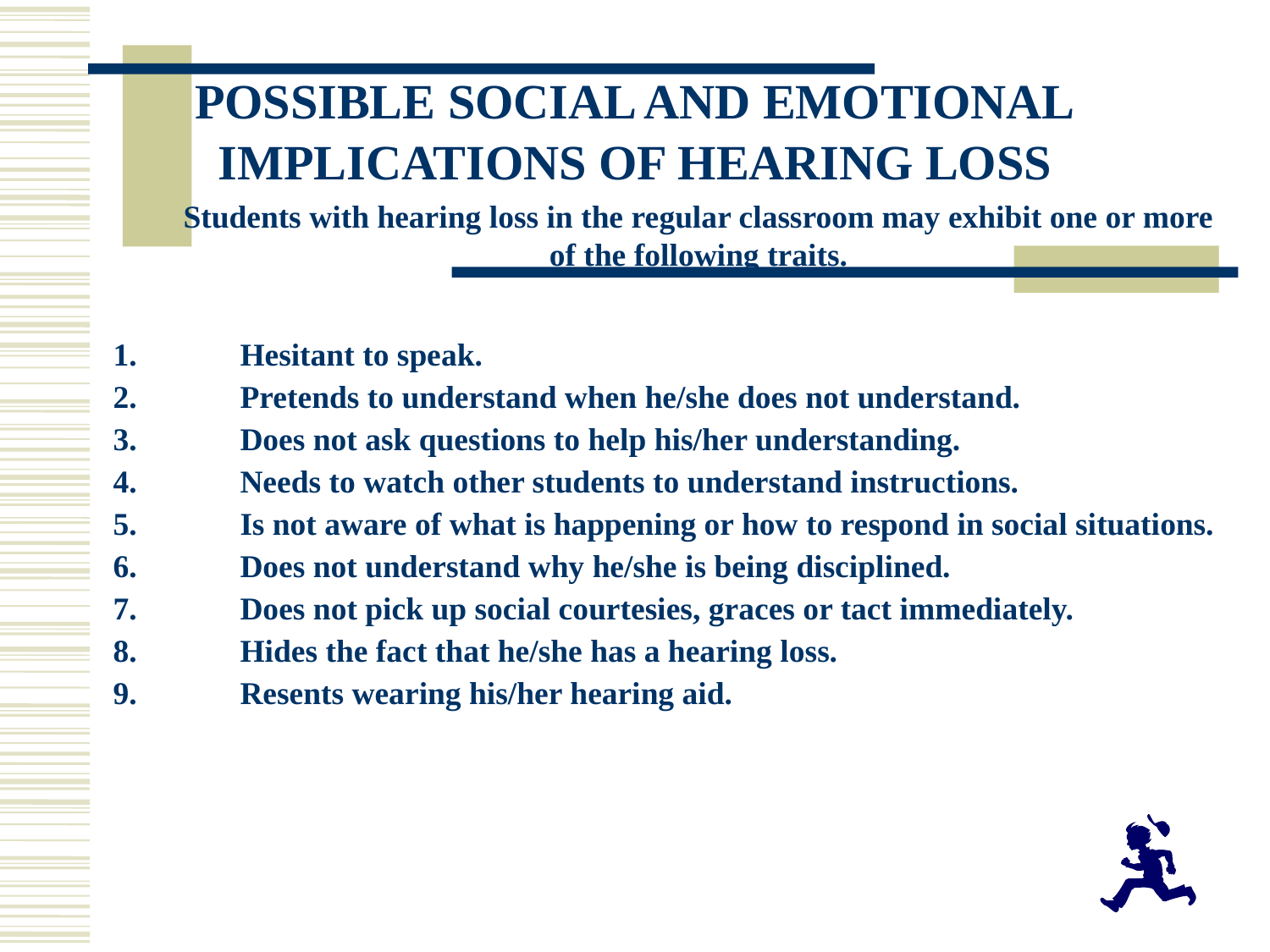

POSSIBLE SOCIAL AND EMOTIONAL
IMPLICATIONS OF HEARING LOSS
Students with hearing loss in the regular classroom may exhibit one or more of the following traits.
1.	Hesitant to speak.
2.	Pretends to understand when he/she does not understand.
3.	Does not ask questions to help his/her understanding.
4.	Needs to watch other students to understand instructions.
5.	Is not aware of what is happening or how to respond in social situations.
6.	Does not understand why he/she is being disciplined.
7.	Does not pick up social courtesies, graces or tact immediately.
8.	Hides the fact that he/she has a hearing loss.
9.	Resents wearing his/her hearing aid.